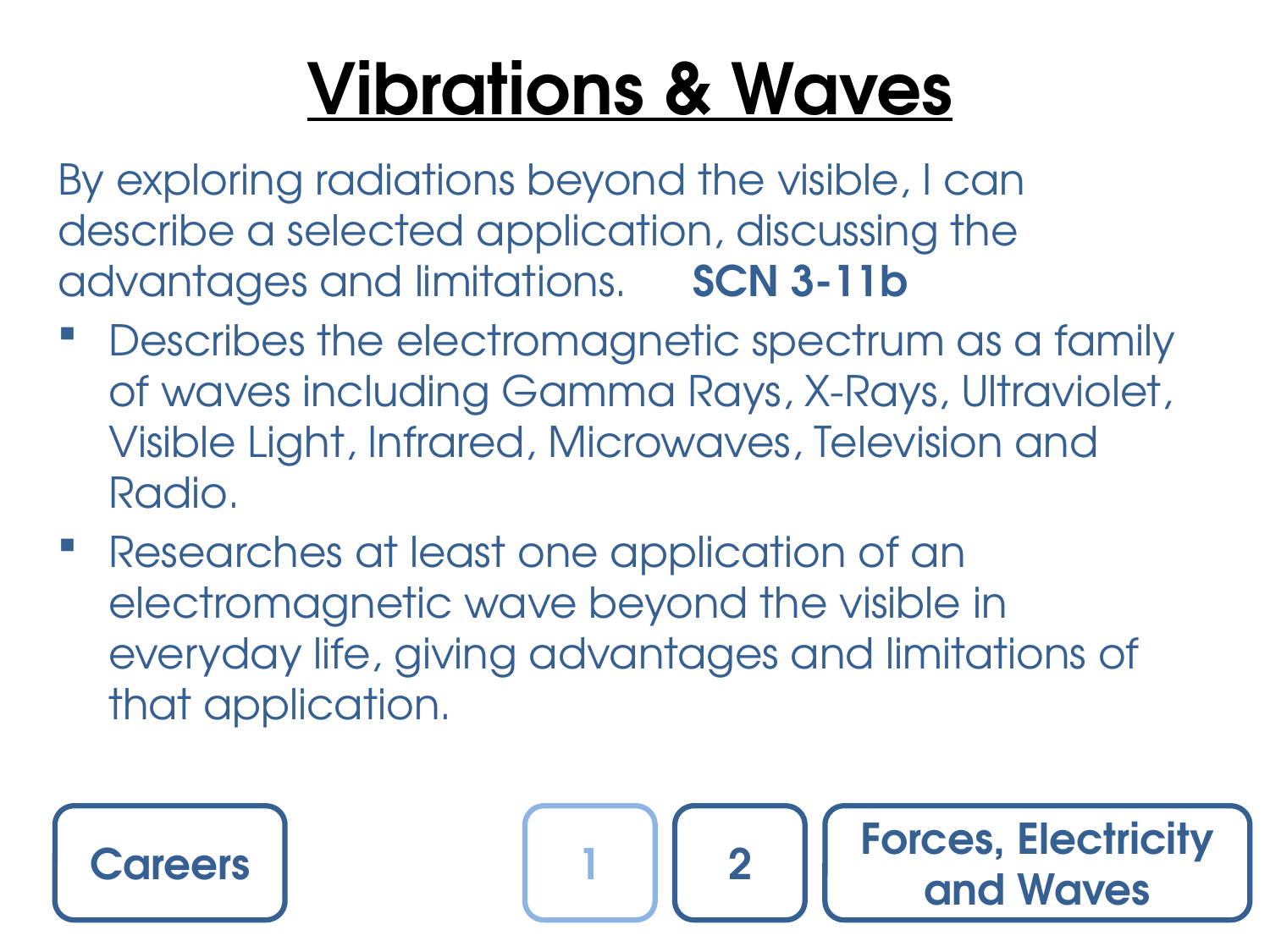

# Vibrations & Waves
By exploring radiations beyond the visible, I can describe a selected application, discussing the advantages and limitations.	SCN 3-11b
Describes the electromagnetic spectrum as a family of waves including Gamma Rays, X-Rays, Ultraviolet, Visible Light, Infrared, Microwaves, Television and Radio.
Researches at least one application of an electromagnetic wave beyond the visible in everyday life, giving advantages and limitations of that application.
Careers
1
2
Forces, Electricity and Waves